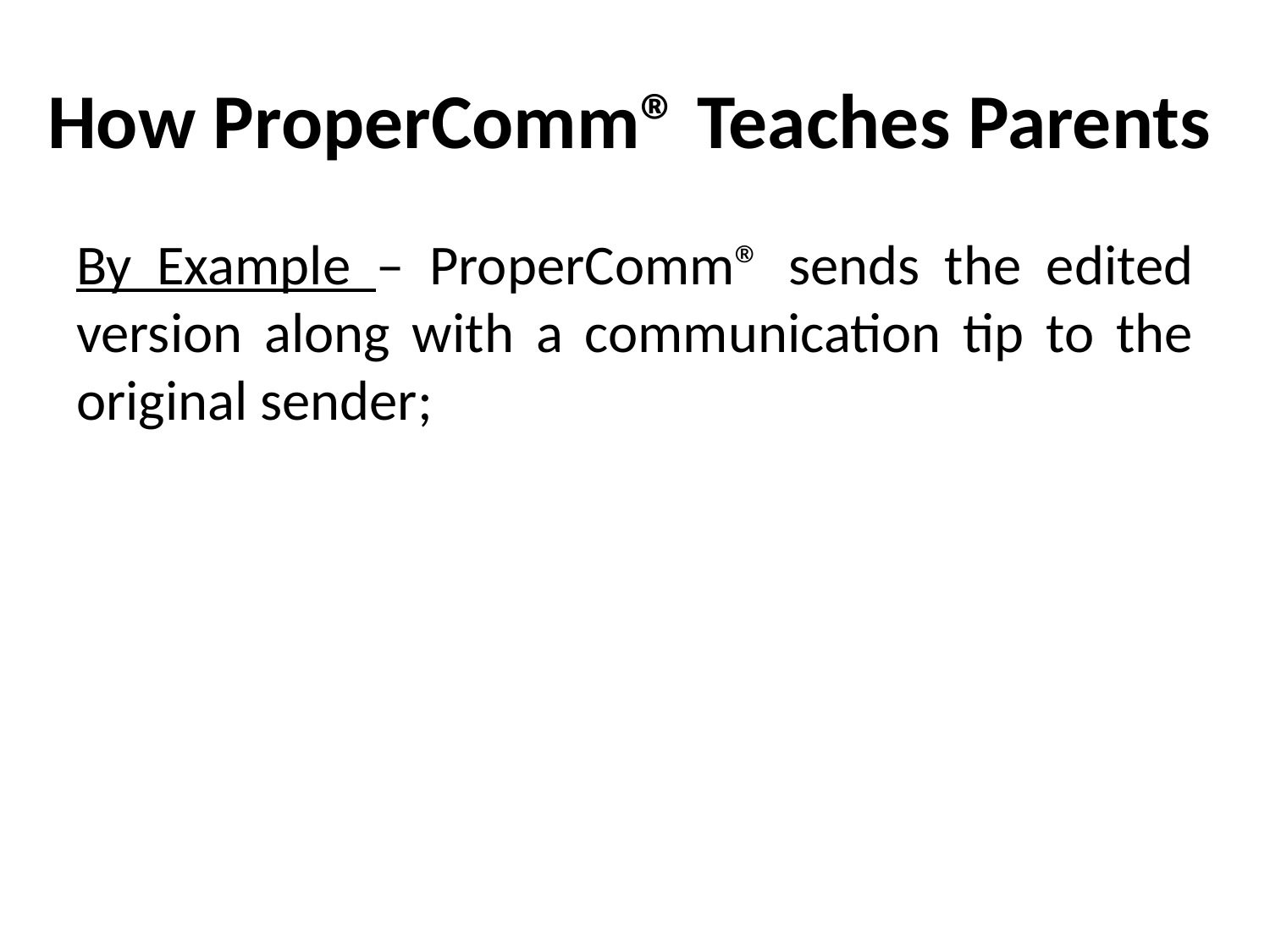

# How ProperComm® Teaches Parents
By Example – ProperComm® sends the edited version along with a communication tip to the original sender;